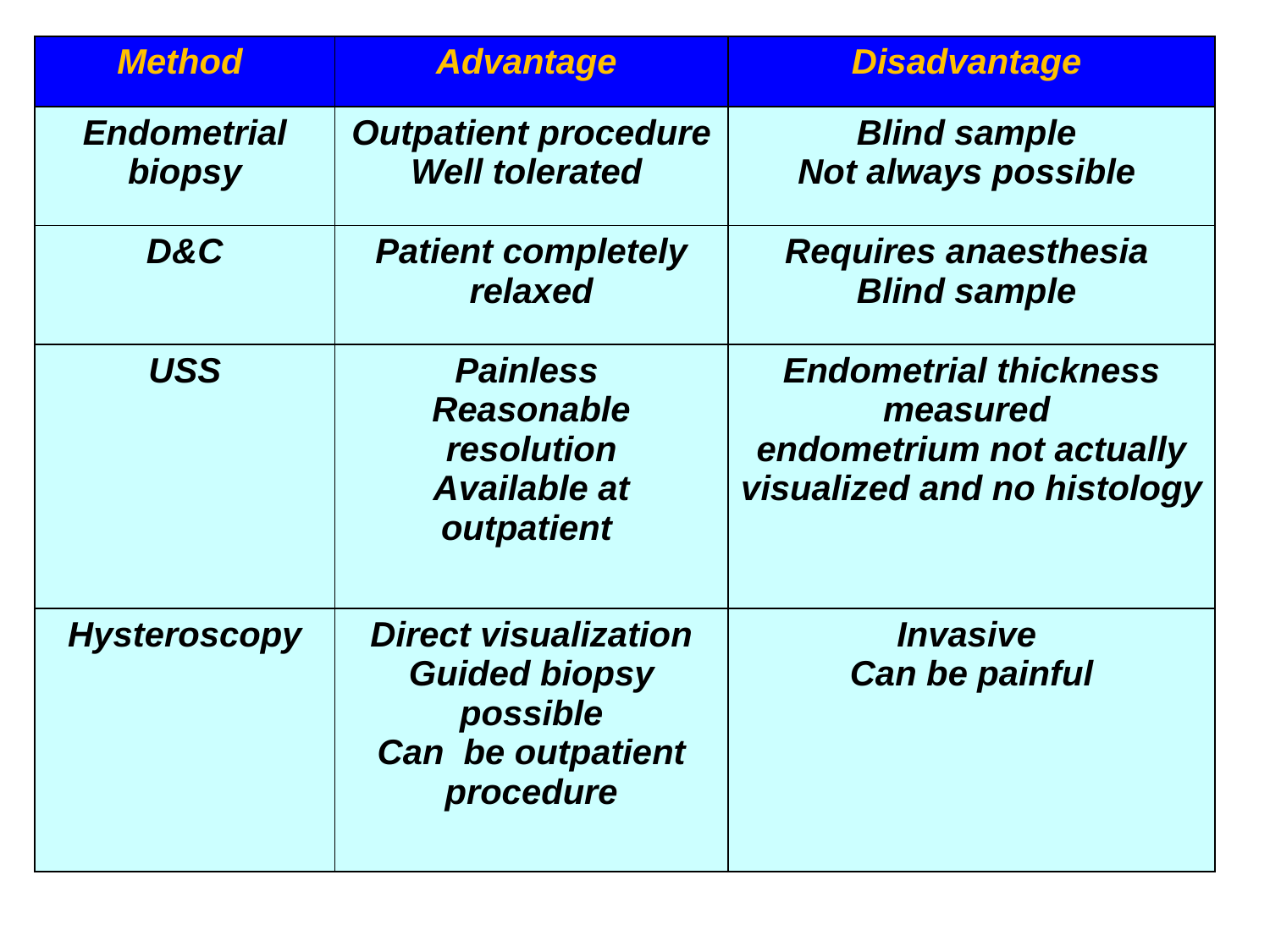

| Method | Advantage | Disadvantage |
| --- | --- | --- |
| Endometrial biopsy | Outpatient procedure Well tolerated | Blind sample Not always possible |
| D&C | Patient completely relaxed | Requires anaesthesia Blind sample |
| USS | Painless Reasonable resolution Available at outpatient | Endometrial thickness measured endometrium not actually visualized and no histology |
| Hysteroscopy | Direct visualization Guided biopsy possible Can be outpatient procedure | Invasive Can be painful |